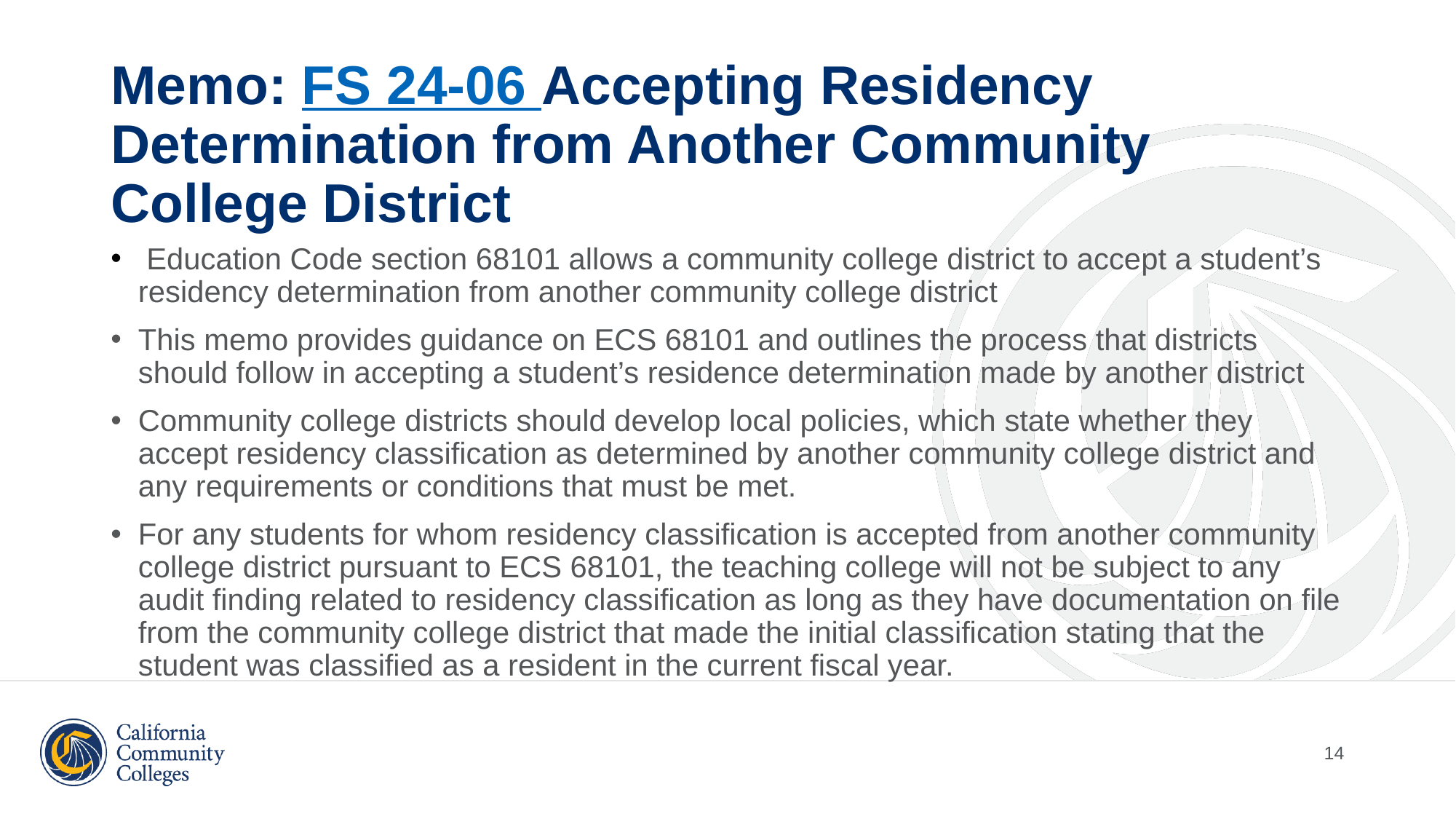

# Memo: FS 24-06 Accepting Residency Determination from Another Community College District
 Education Code section 68101 allows a community college district to accept a student’s residency determination from another community college district
This memo provides guidance on ECS 68101 and outlines the process that districts should follow in accepting a student’s residence determination made by another district
Community college districts should develop local policies, which state whether they accept residency classification as determined by another community college district and any requirements or conditions that must be met.
For any students for whom residency classification is accepted from another community college district pursuant to ECS 68101, the teaching college will not be subject to any audit finding related to residency classification as long as they have documentation on file from the community college district that made the initial classification stating that the student was classified as a resident in the current fiscal year.
14